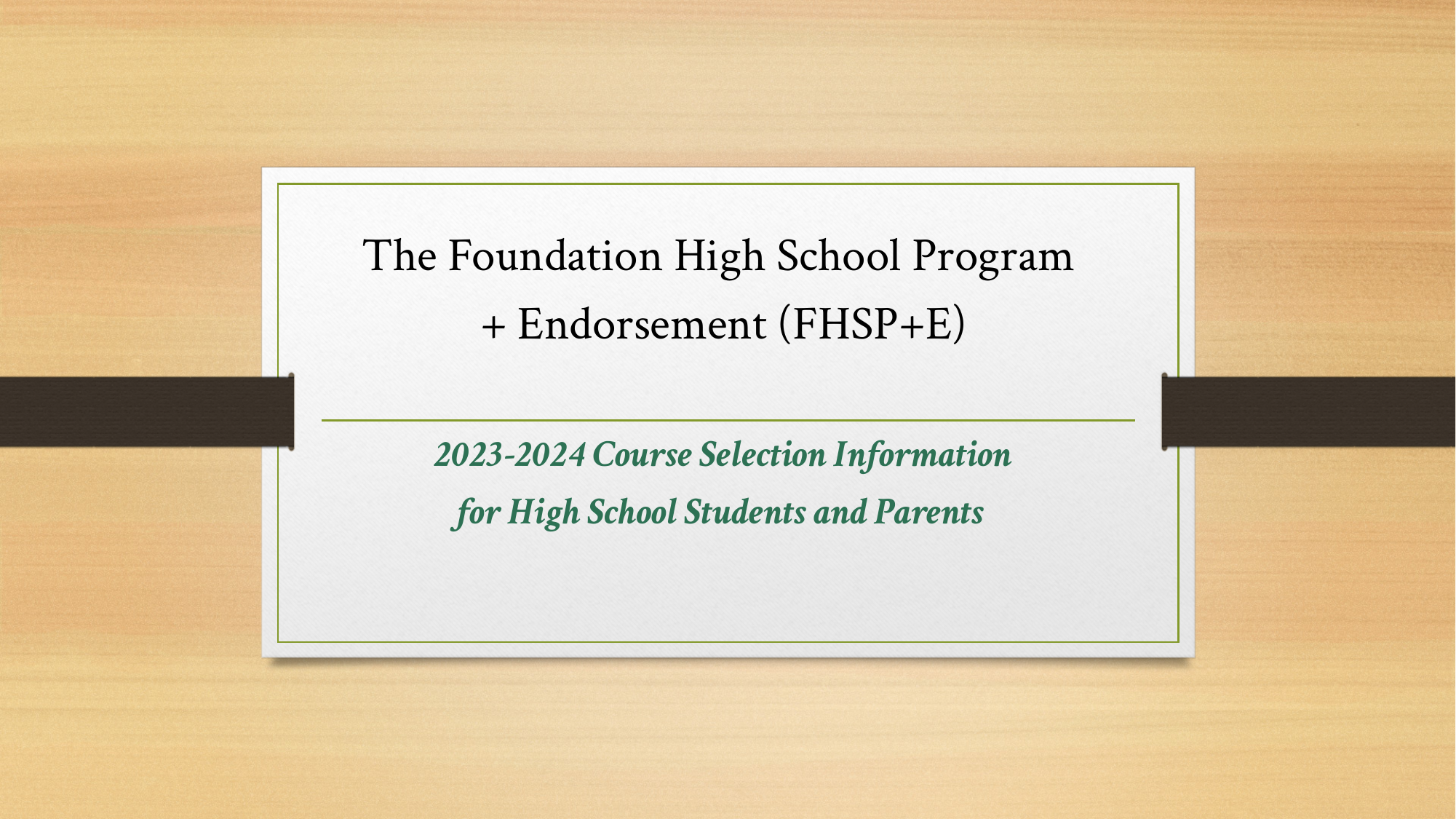

The Foundation High School Program
+ Endorsement (FHSP+E)

2023-2024 Course Selection Information
for High School Students and Parents